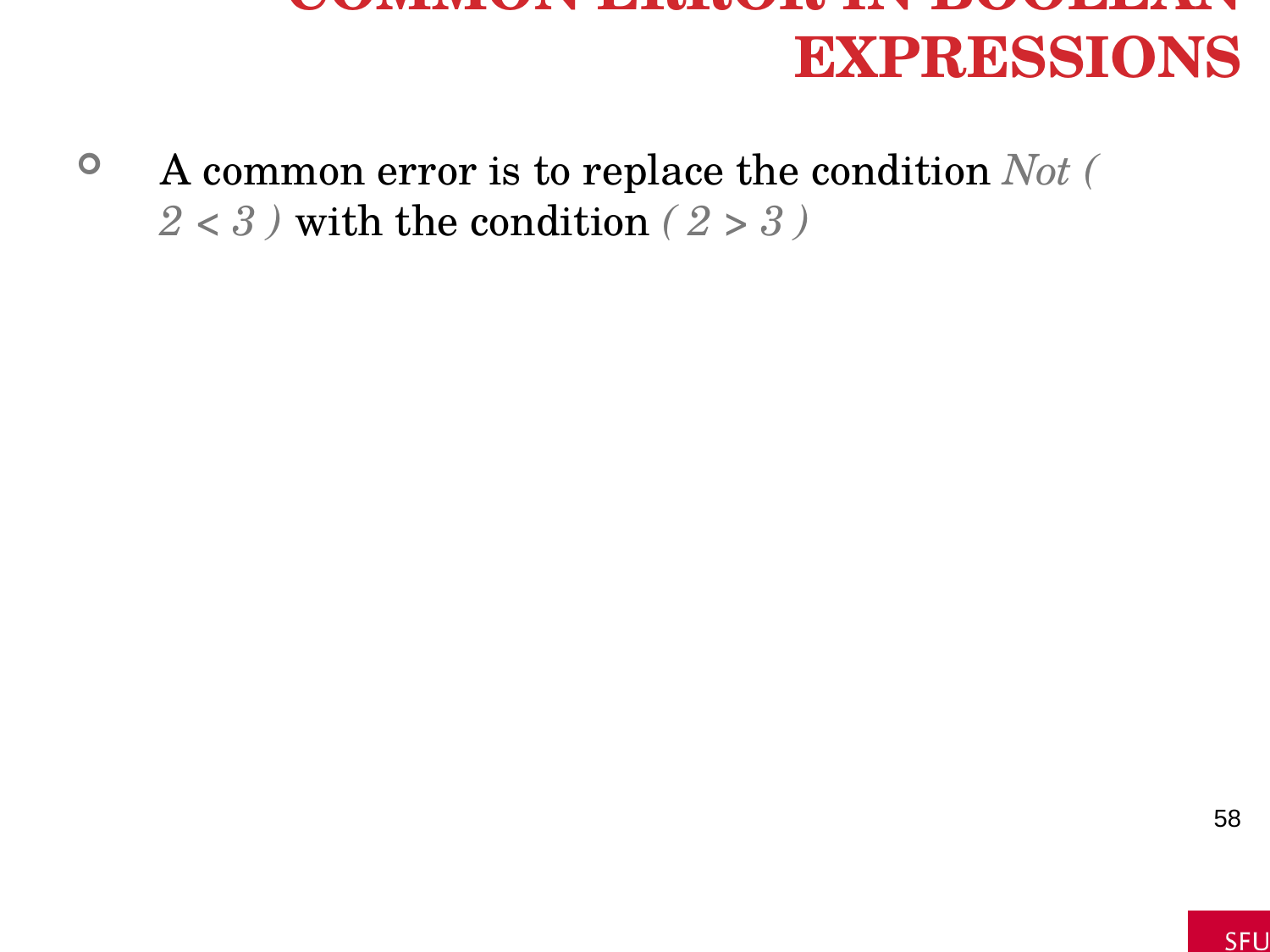

# Common Error in Boolean Expressions
A common error is to replace the condition Not ( 2 < 3 ) with the condition ( 2 > 3 )
58